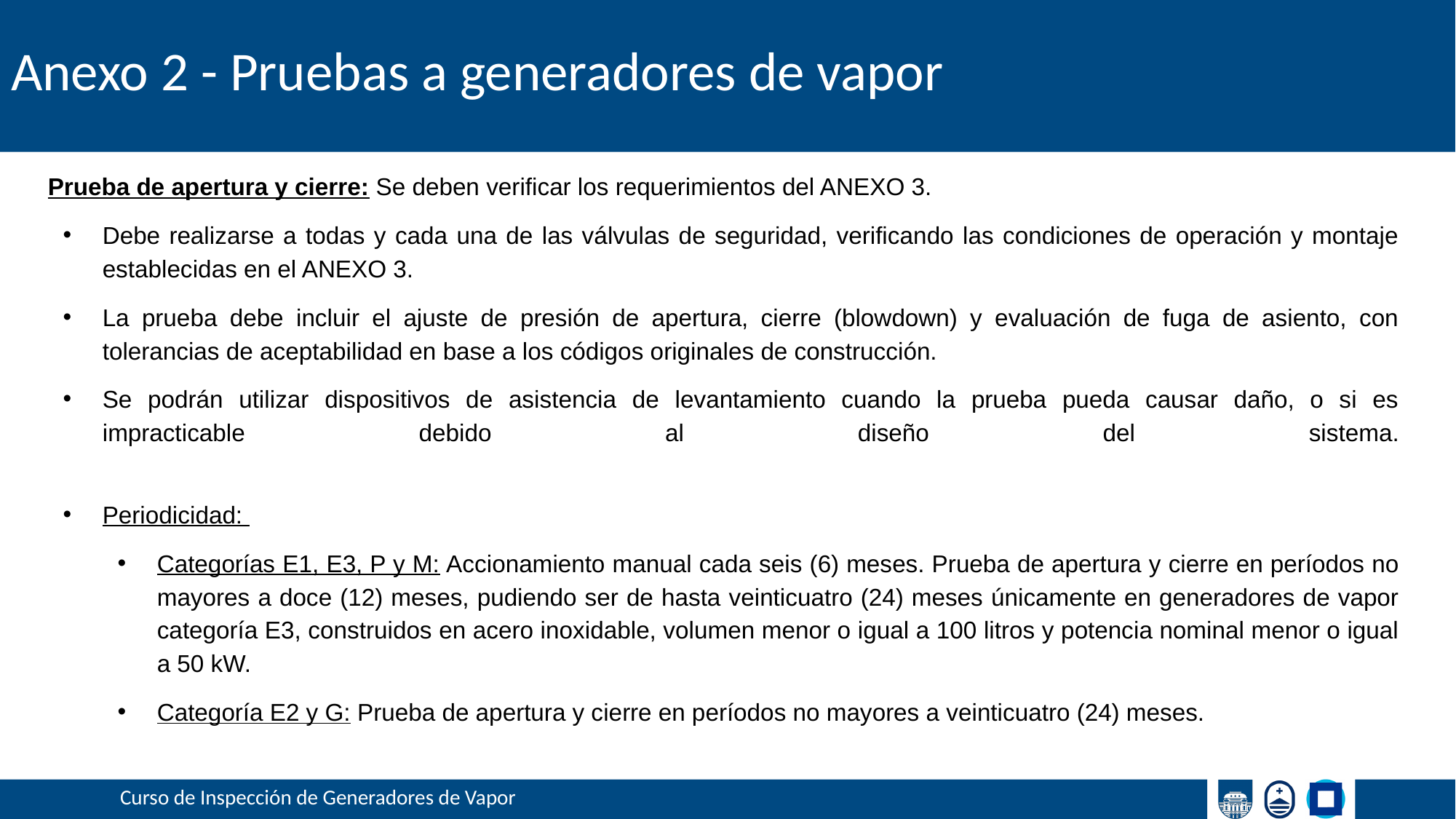

# Anexo 2 - Pruebas a generadores de vapor
Prueba de apertura y cierre: Se deben verificar los requerimientos del ANEXO 3.
Debe realizarse a todas y cada una de las válvulas de seguridad, verificando las condiciones de operación y montaje establecidas en el ANEXO 3.
La prueba debe incluir el ajuste de presión de apertura, cierre (blowdown) y evaluación de fuga de asiento, con tolerancias de aceptabilidad en base a los códigos originales de construcción.
Se podrán utilizar dispositivos de asistencia de levantamiento cuando la prueba pueda causar daño, o si es impracticable debido al diseño del sistema.
Periodicidad:
Categorías E1, E3, P y M: Accionamiento manual cada seis (6) meses. Prueba de apertura y cierre en períodos no mayores a doce (12) meses, pudiendo ser de hasta veinticuatro (24) meses únicamente en generadores de vapor categoría E3, construidos en acero inoxidable, volumen menor o igual a 100 litros y potencia nominal menor o igual a 50 kW.
Categoría E2 y G: Prueba de apertura y cierre en períodos no mayores a veinticuatro (24) meses.